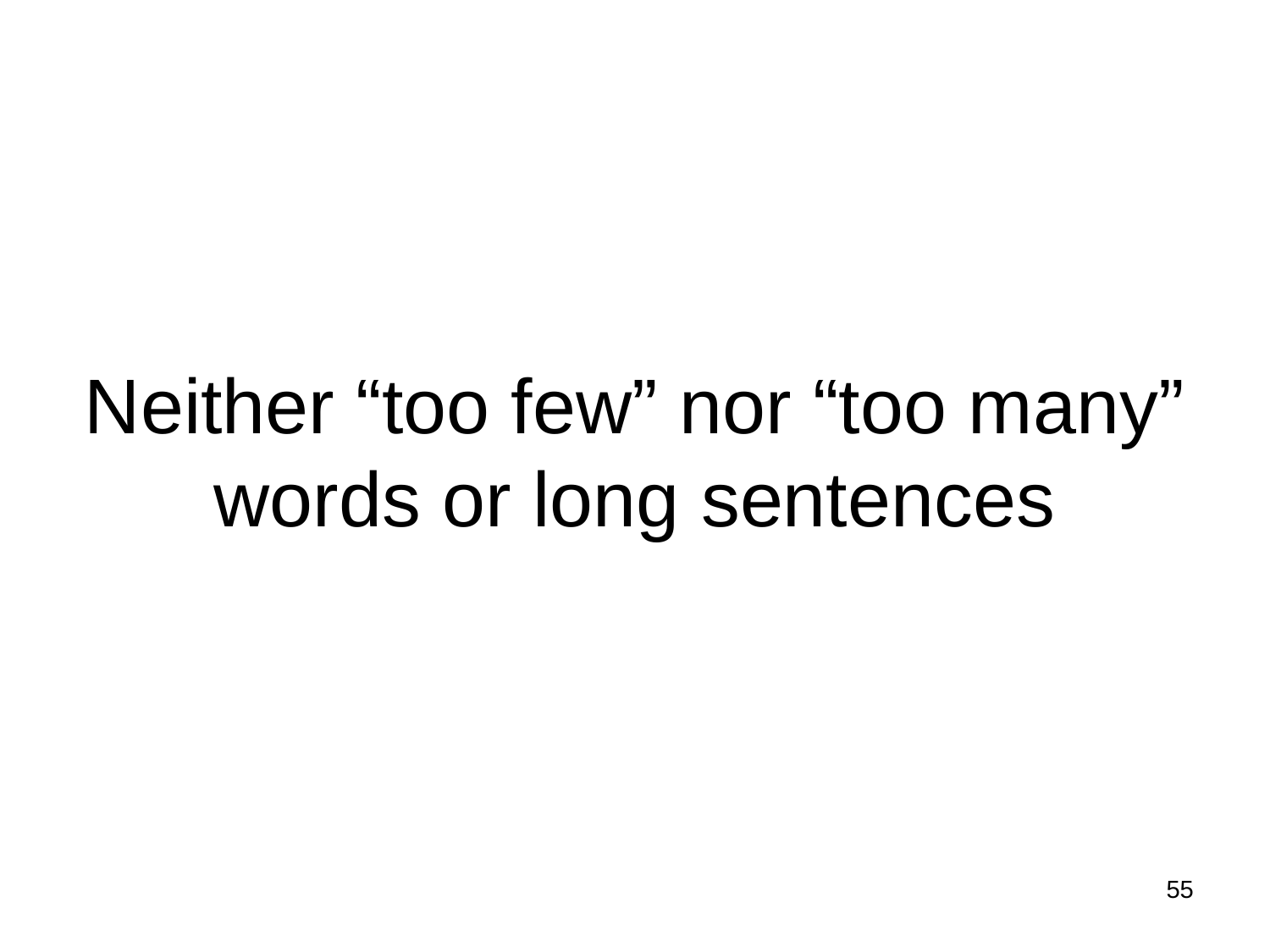

# Neither “too few” nor “too many” words or long sentences
55